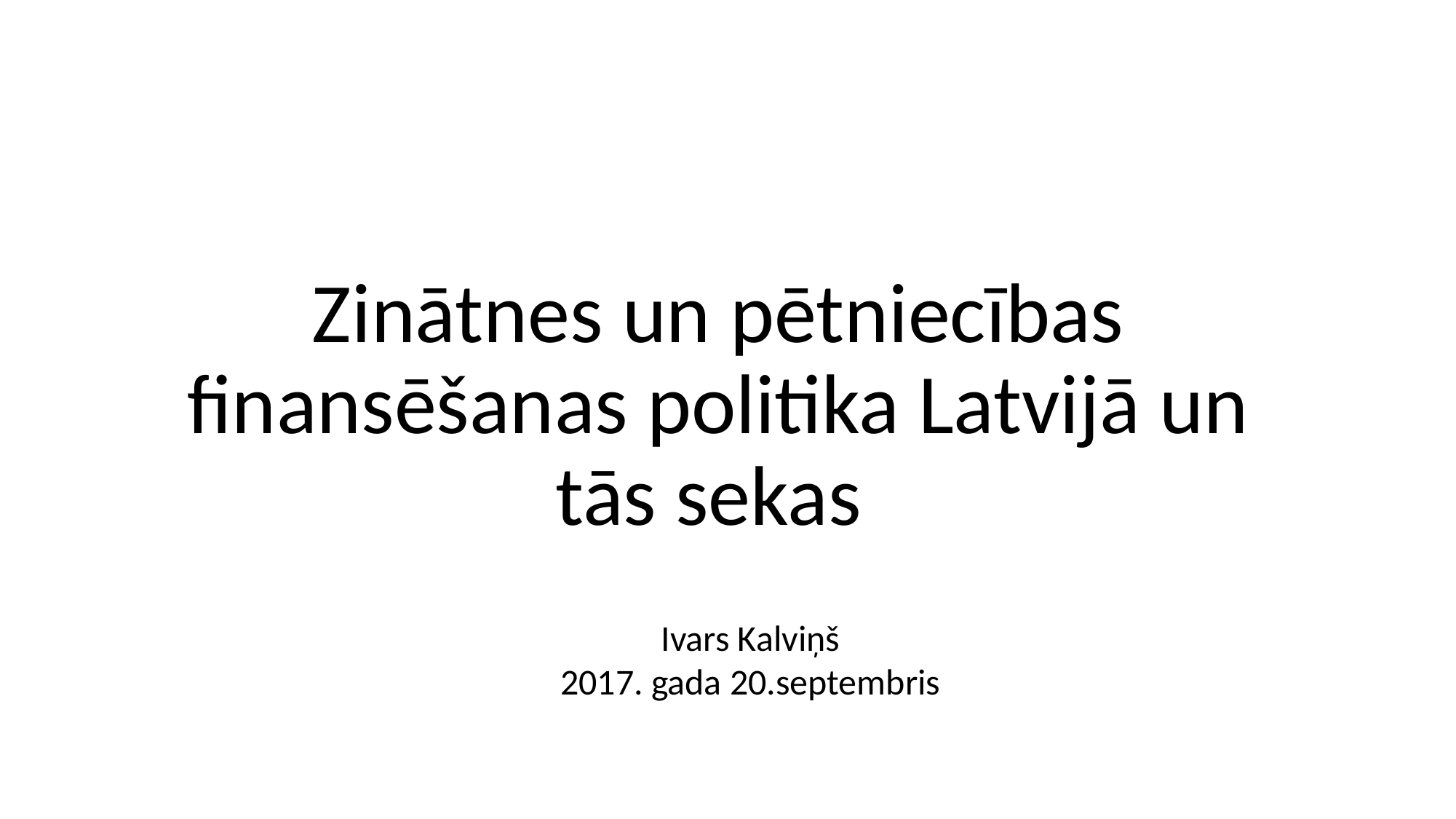

# Zinātnes un pētniecības finansēšanas politika Latvijā un tās sekas
Ivars Kalviņš
2017. gada 20.septembris